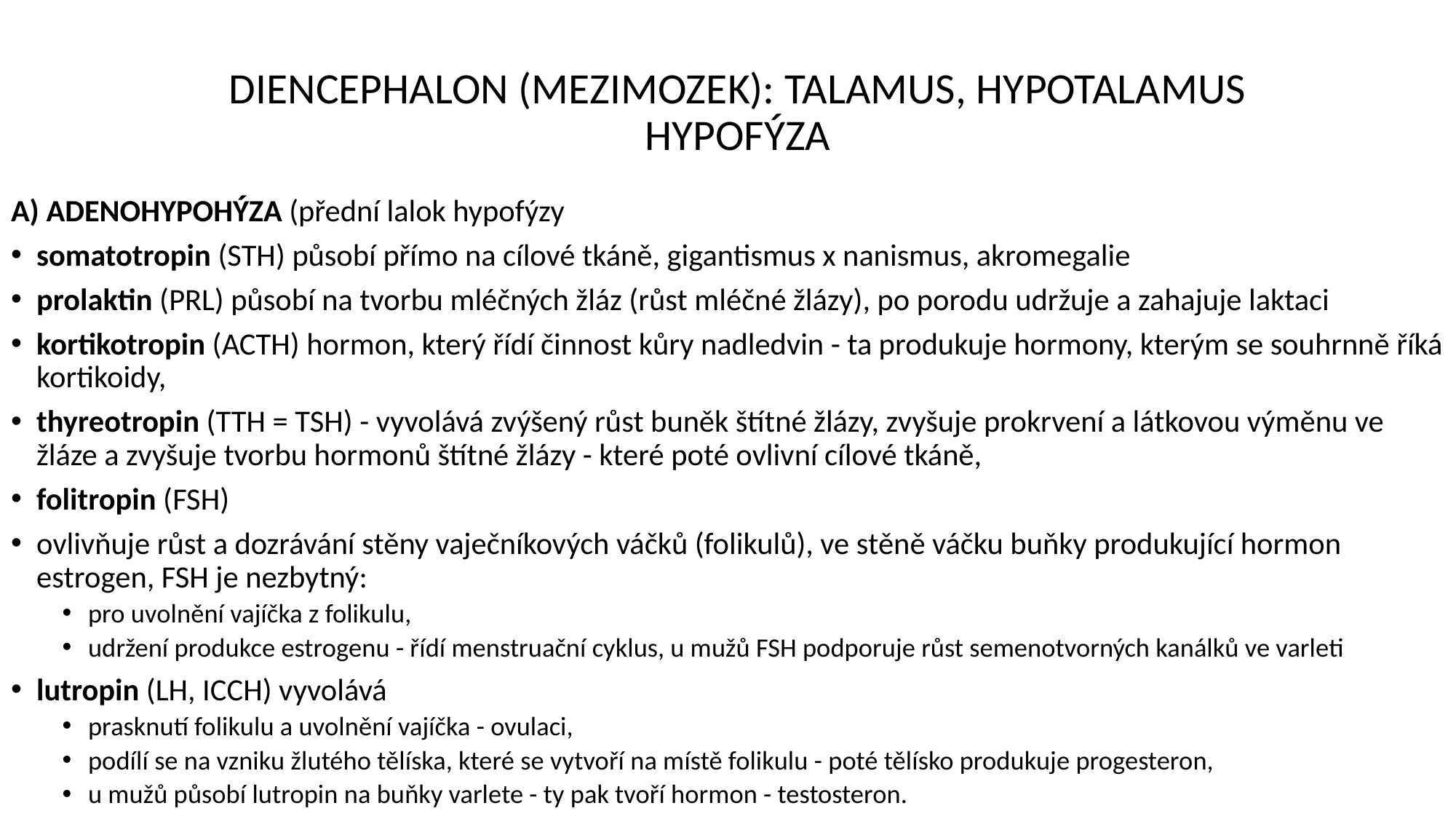

# DIENCEPHALON (MEZIMOZEK): TALAMUS, HYPOTALAMUS HYPOFÝZA
A) ADENOHYPOHÝZA (přední lalok hypofýzy
somatotropin (STH) působí přímo na cílové tkáně, gigantismus x nanismus, akromegalie
prolaktin (PRL) působí na tvorbu mléčných žláz (růst mléčné žlázy), po porodu udržuje a zahajuje laktaci
kortikotropin (ACTH) hormon, který řídí činnost kůry nadledvin - ta produkuje hormony, kterým se souhrnně říká kortikoidy,
thyreotropin (TTH = TSH) - vyvolává zvýšený růst buněk štítné žlázy, zvyšuje prokrvení a látkovou výměnu ve žláze a zvyšuje tvorbu hormonů štítné žlázy - které poté ovlivní cílové tkáně,
folitropin (FSH)
ovlivňuje růst a dozrávání stěny vaječníkových váčků (folikulů), ve stěně váčku buňky produkující hormon estrogen, FSH je nezbytný:
pro uvolnění vajíčka z folikulu,
udržení produkce estrogenu - řídí menstruační cyklus, u mužů FSH podporuje růst semenotvorných kanálků ve varleti
lutropin (LH, ICCH) vyvolává
prasknutí folikulu a uvolnění vajíčka - ovulaci,
podílí se na vzniku žlutého tělíska, které se vytvoří na místě folikulu - poté tělísko produkuje progesteron,
u mužů působí lutropin na buňky varlete - ty pak tvoří hormon - testosteron.